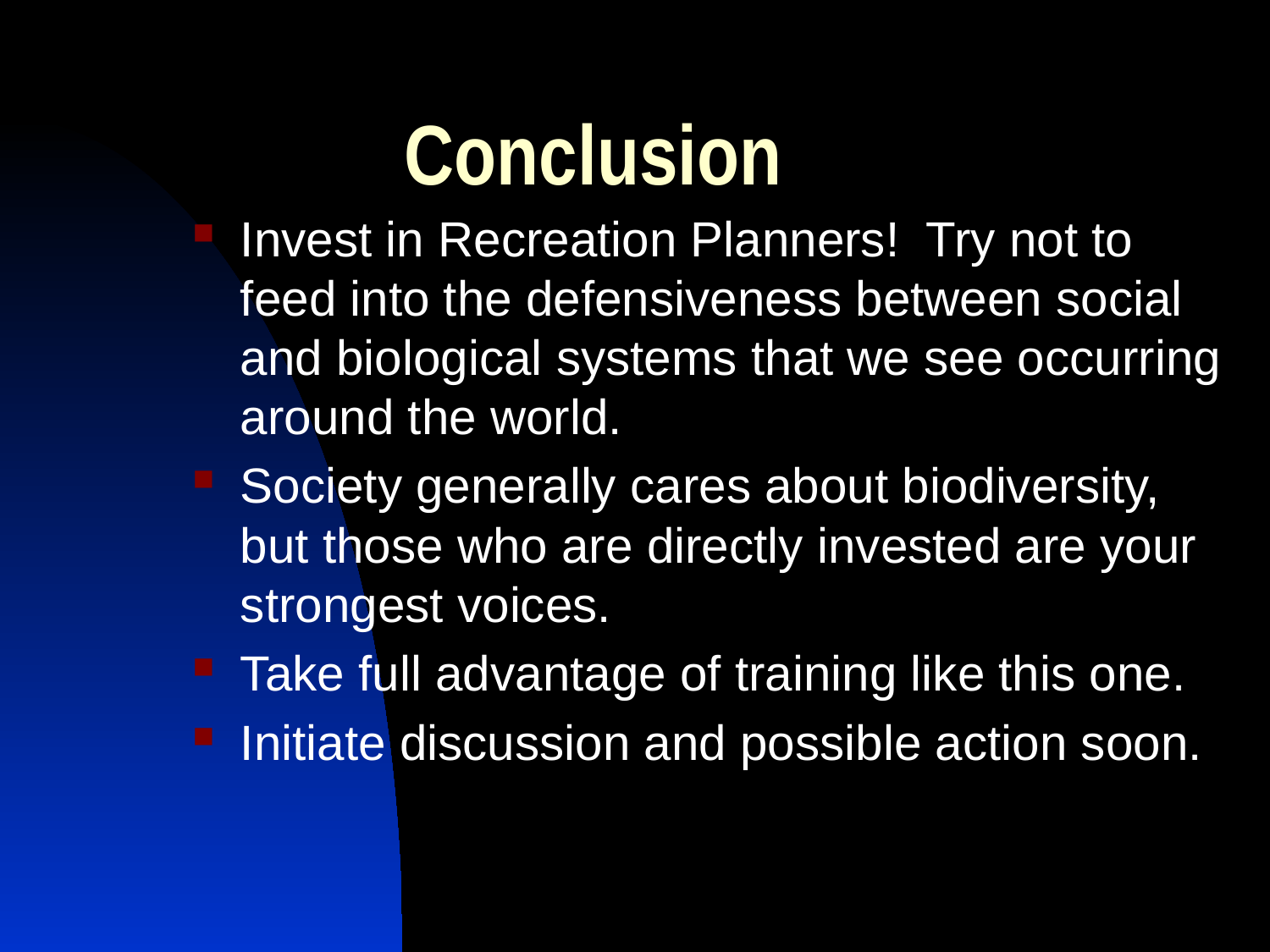

# Conclusion
Invest in Recreation Planners!  Try not to feed into the defensiveness between social and biological systems that we see occurring around the world.
Society generally cares about biodiversity, but those who are directly invested are your strongest voices.
Take full advantage of training like this one.
Initiate discussion and possible action soon.